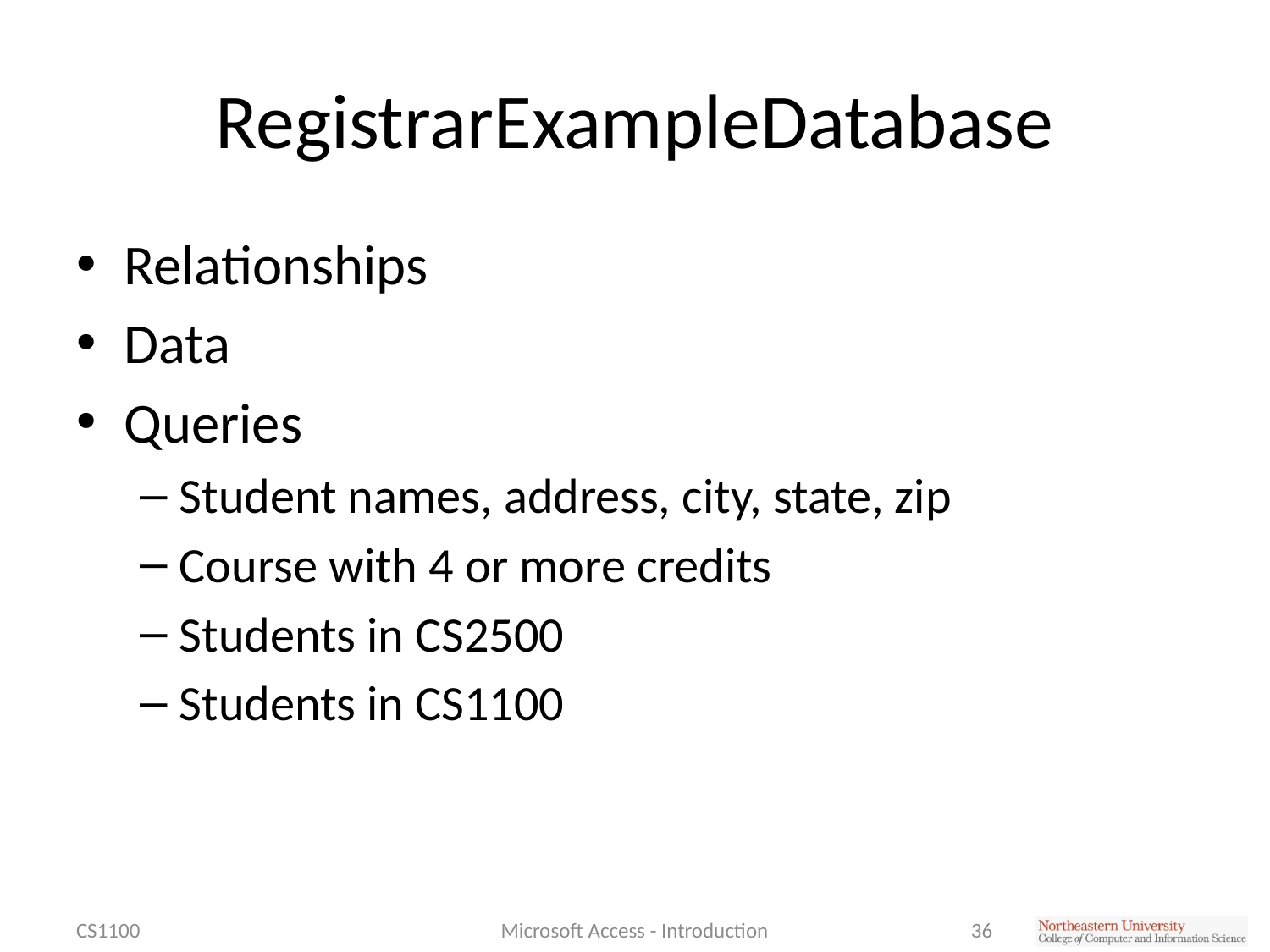

# RegistrarExampleDatabase
Relationships
Data
Queries
Student names, address, city, state, zip
Course with 4 or more credits
Students in CS2500
Students in CS1100
CS1100
Microsoft Access - Introduction
36